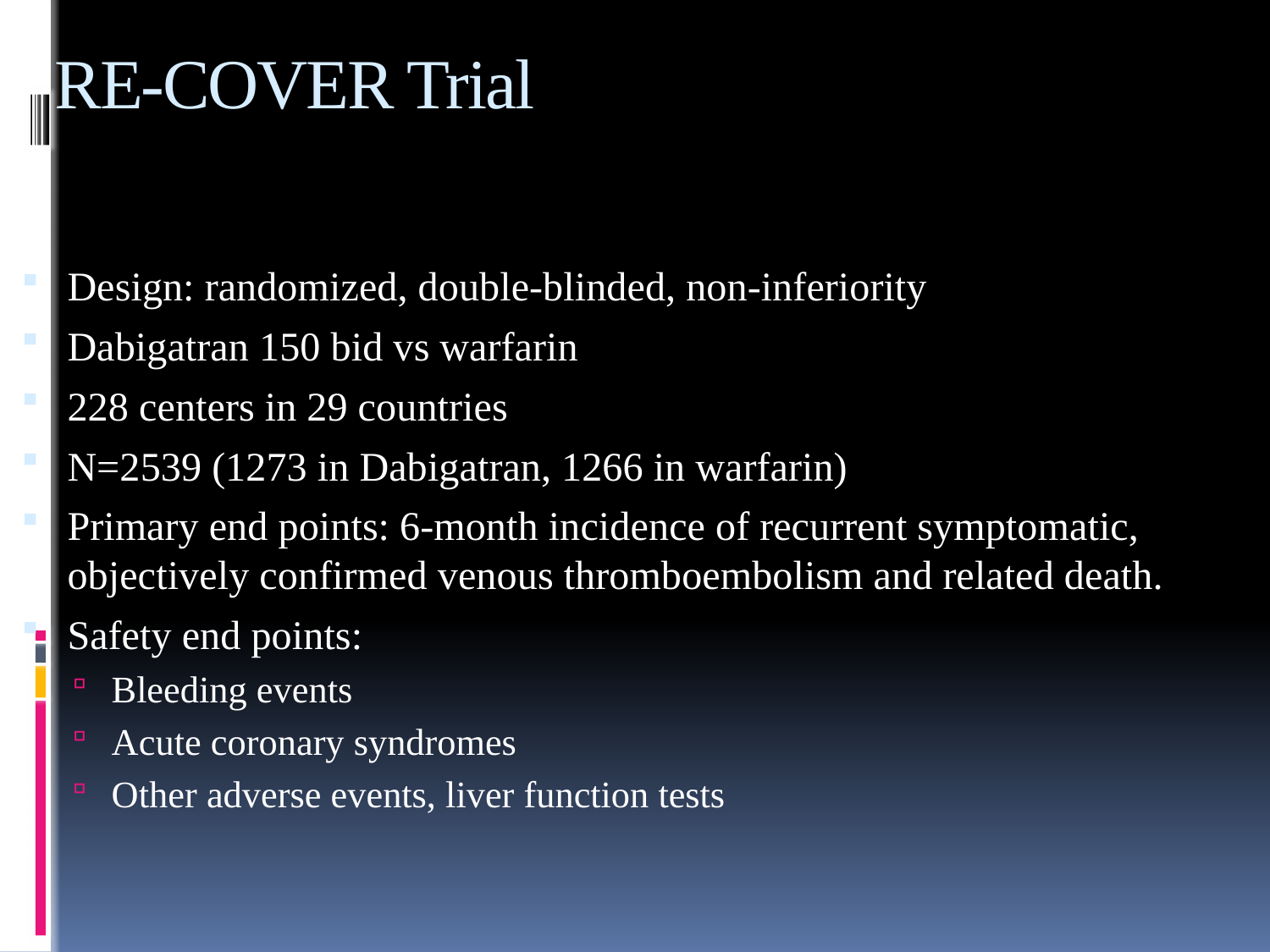

# RE-COVER Trial
Design: randomized, double-blinded, non-inferiority
Dabigatran 150 bid vs warfarin
228 centers in 29 countries
N=2539 (1273 in Dabigatran, 1266 in warfarin)
Primary end points: 6-month incidence of recurrent symptomatic, objectively confirmed venous thromboembolism and related death.
Safety end points:
Bleeding events
Acute coronary syndromes
Other adverse events, liver function tests